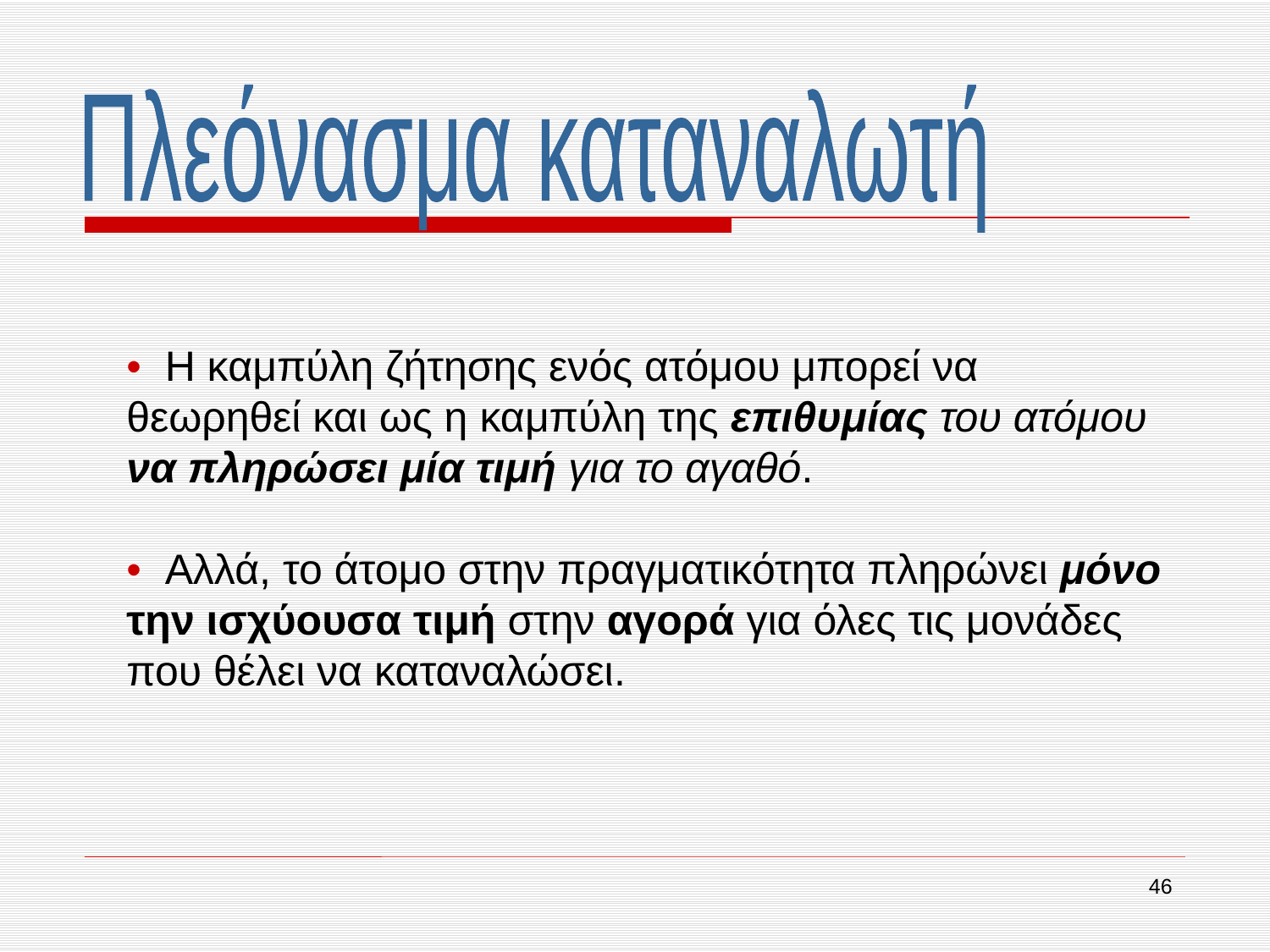

Πλεόνασμα καταναλωτή

•  Η καμπύλη ζήτησης ενός ατόμου μπορεί να θεωρηθεί και ως η καμπύλη της επιθυμίας του ατόμου να πληρώσει μία τιμή για το αγαθό.

•  Αλλά, το άτομο στην πραγματικότητα πληρώνει μόνο την ισχύουσα τιμή στην αγορά για όλες τις μονάδες που θέλει να καταναλώσει.

46